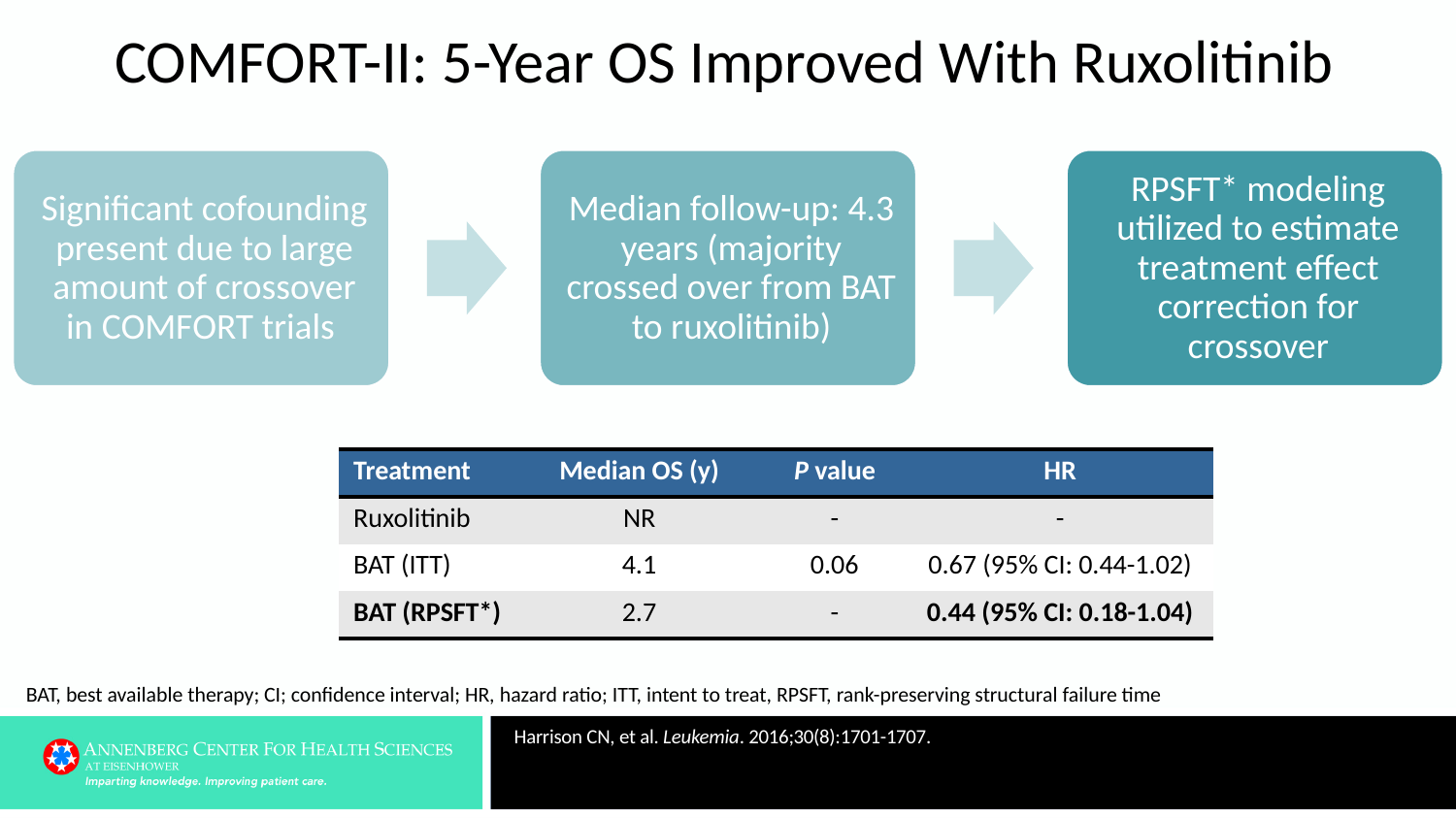

# COMFORT-II: 5-Year OS Improved With Ruxolitinib
Significant cofounding present due to large amount of crossover in COMFORT trials

Median follow-up: 4.3 years (majority crossed over from BAT to ruxolitinib)

RPSFT* modeling utilized to estimate treatment effect correction for crossover
| Treatment | Median OS (y) | P value | HR |
| --- | --- | --- | --- |
| Ruxolitinib | NR | - | - |
| BAT (ITT) | 4.1 | 0.06 | 0.67 (95% CI: 0.44-1.02) |
| BAT (RPSFT\*) | 2.7 | - | 0.44 (95% CI: 0.18-1.04) |
BAT, best available therapy; CI; confidence interval; HR, hazard ratio; ITT, intent to treat, RPSFT, rank-preserving structural failure time
Harrison CN, et al. Leukemia. 2016;30(8):1701-1707.